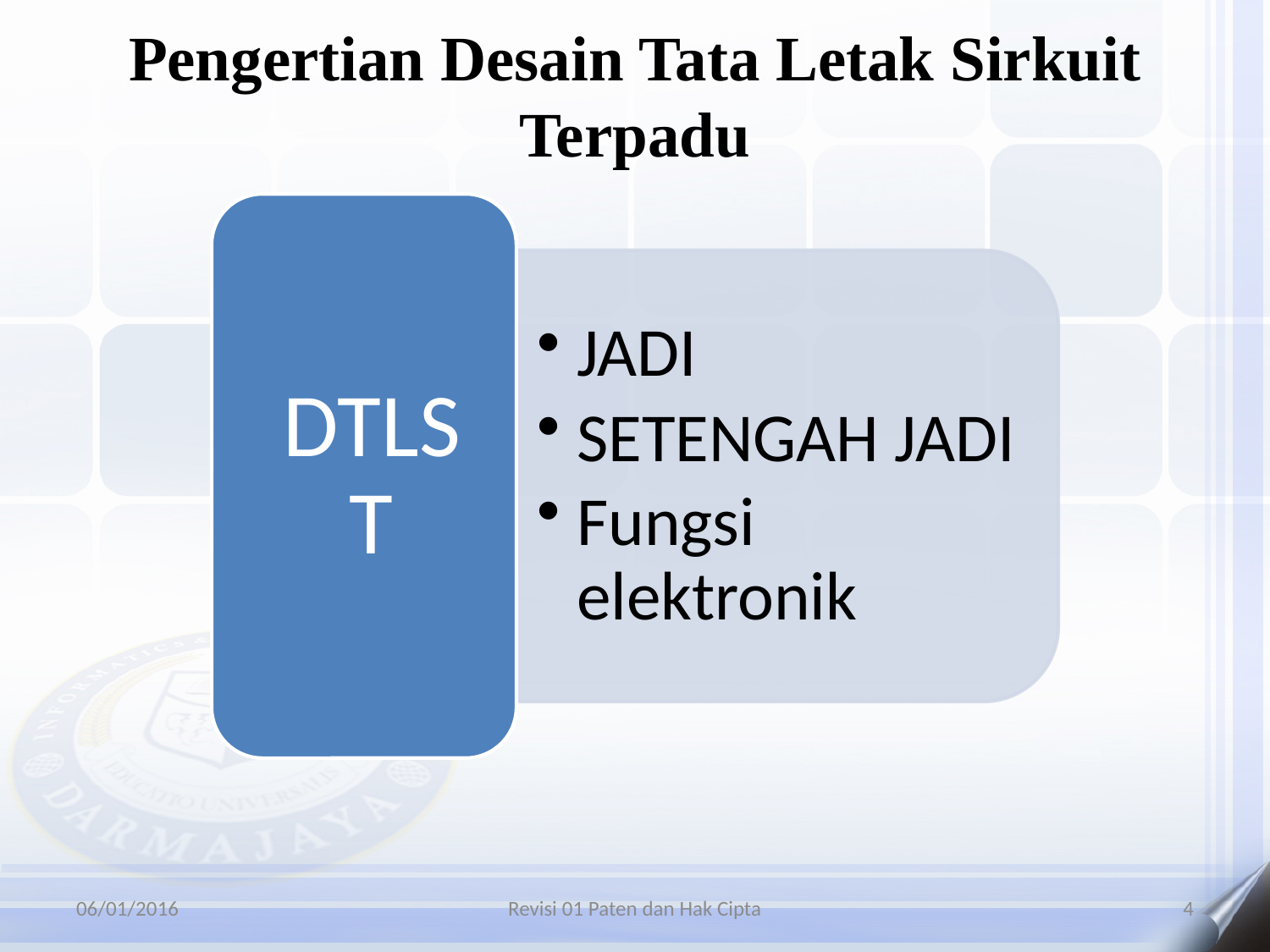

# Pengertian Desain Tata Letak Sirkuit Terpadu
JADI
SETENGAH JADI
Fungsi elektronik
DTLST

06/01/2016
Revisi 01 Paten dan Hak Cipta
4